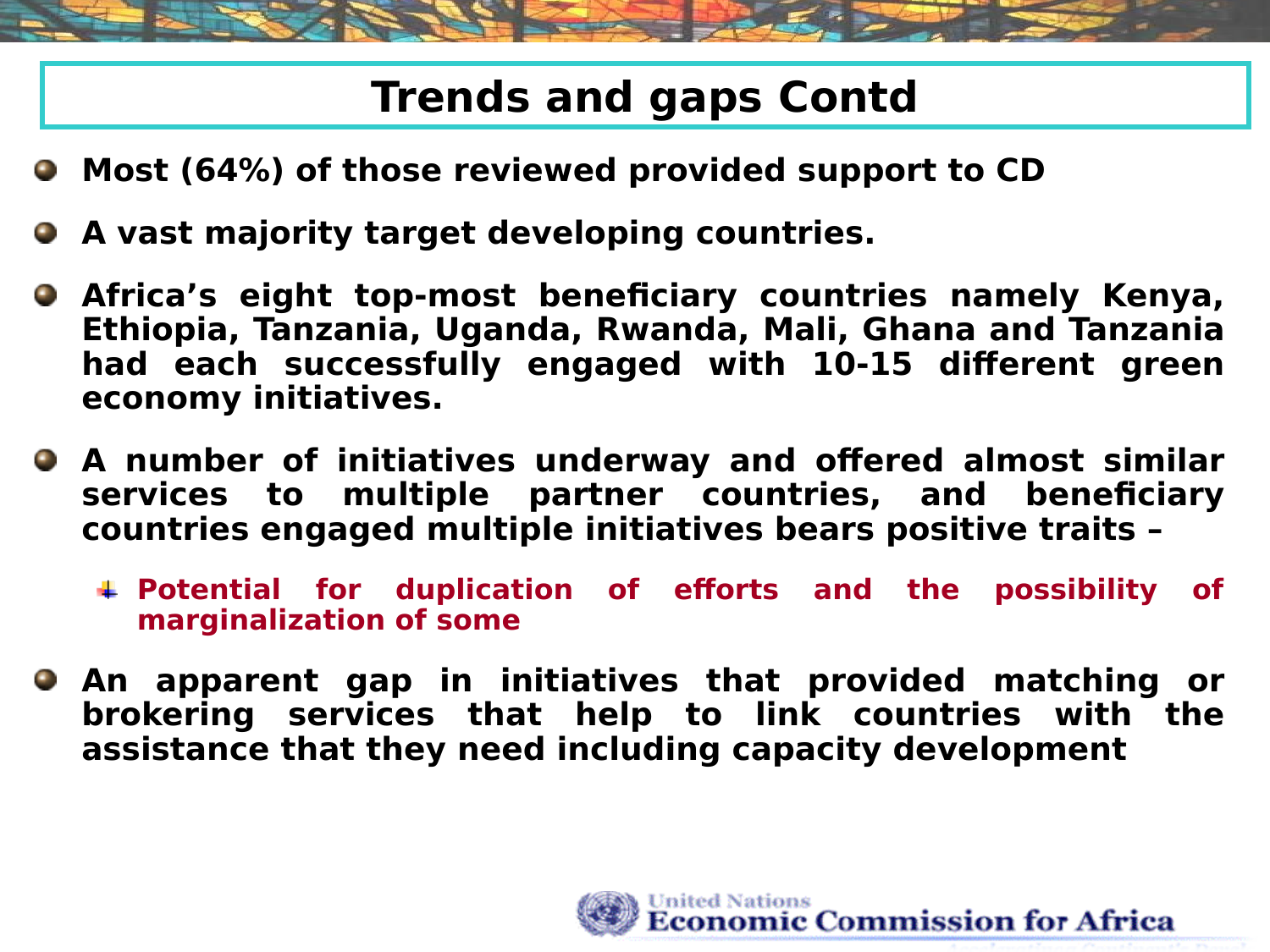

Trends and gaps Contd
Most (64%) of those reviewed provided support to CD
A vast majority target developing countries.
Africa’s eight top-most beneficiary countries namely Kenya, Ethiopia, Tanzania, Uganda, Rwanda, Mali, Ghana and Tanzania had each successfully engaged with 10-15 different green economy initiatives.
A number of initiatives underway and offered almost similar services to multiple partner countries, and beneficiary countries engaged multiple initiatives bears positive traits –
Potential for duplication of efforts and the possibility of marginalization of some
An apparent gap in initiatives that provided matching or brokering services that help to link countries with the assistance that they need including capacity development